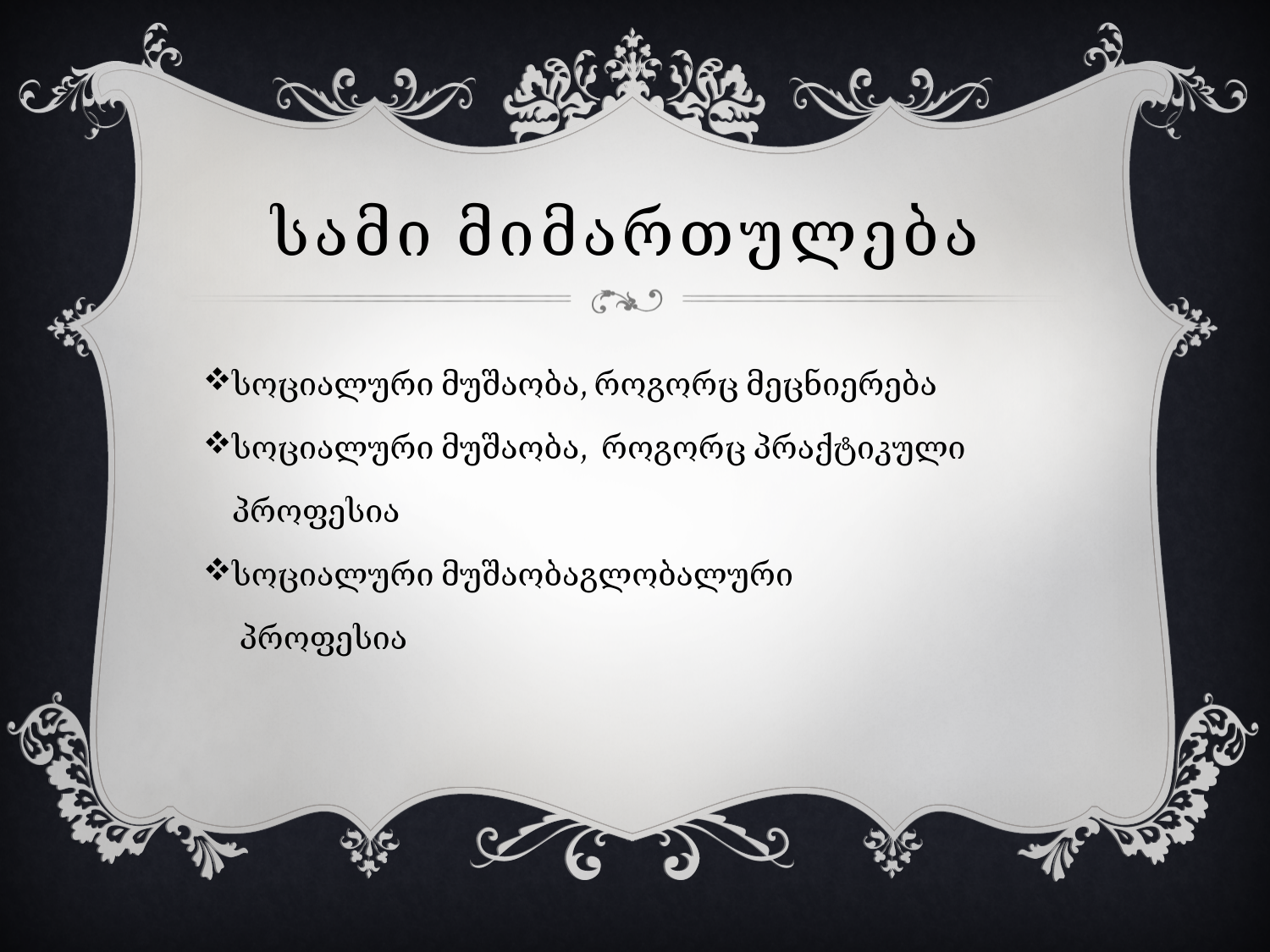

# სამი მიმართულება
სოციალური მუშაობა, როგორც მეცნიერება
სოციალური მუშაობა,  როგორც პრაქტიკული
    პროფესია
სოციალური მუშაობაგლობალური
     პროფესია